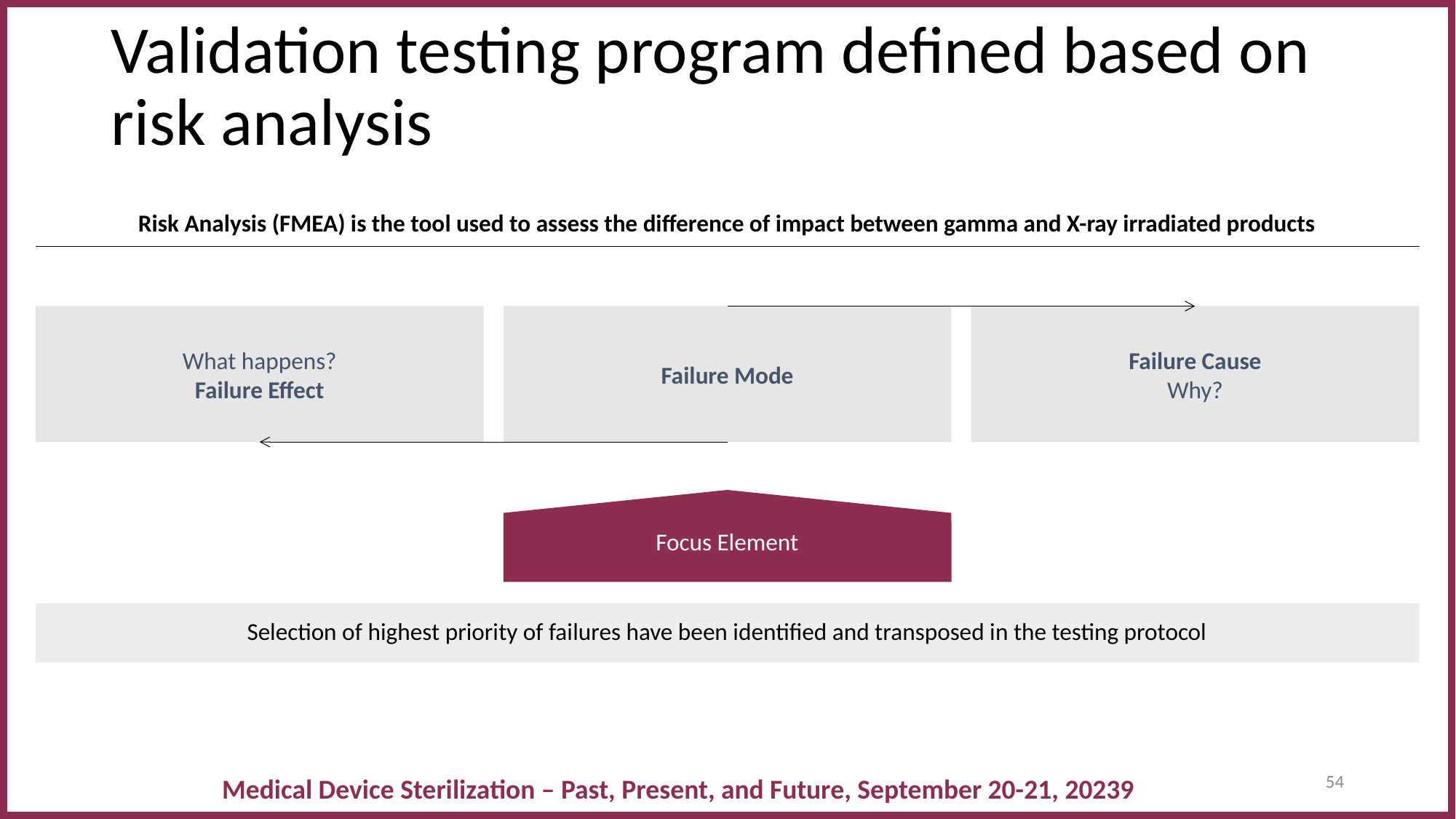

# Validation testing program defined based on risk analysis
Risk Analysis (FMEA) is the tool used to assess the difference of impact between gamma and X-ray irradiated products
What happens?
Failure Effect
Failure Mode
Failure Cause
Why?
Focus Element

Selection of highest priority of failures have been identified and transposed in the testing protocol
54